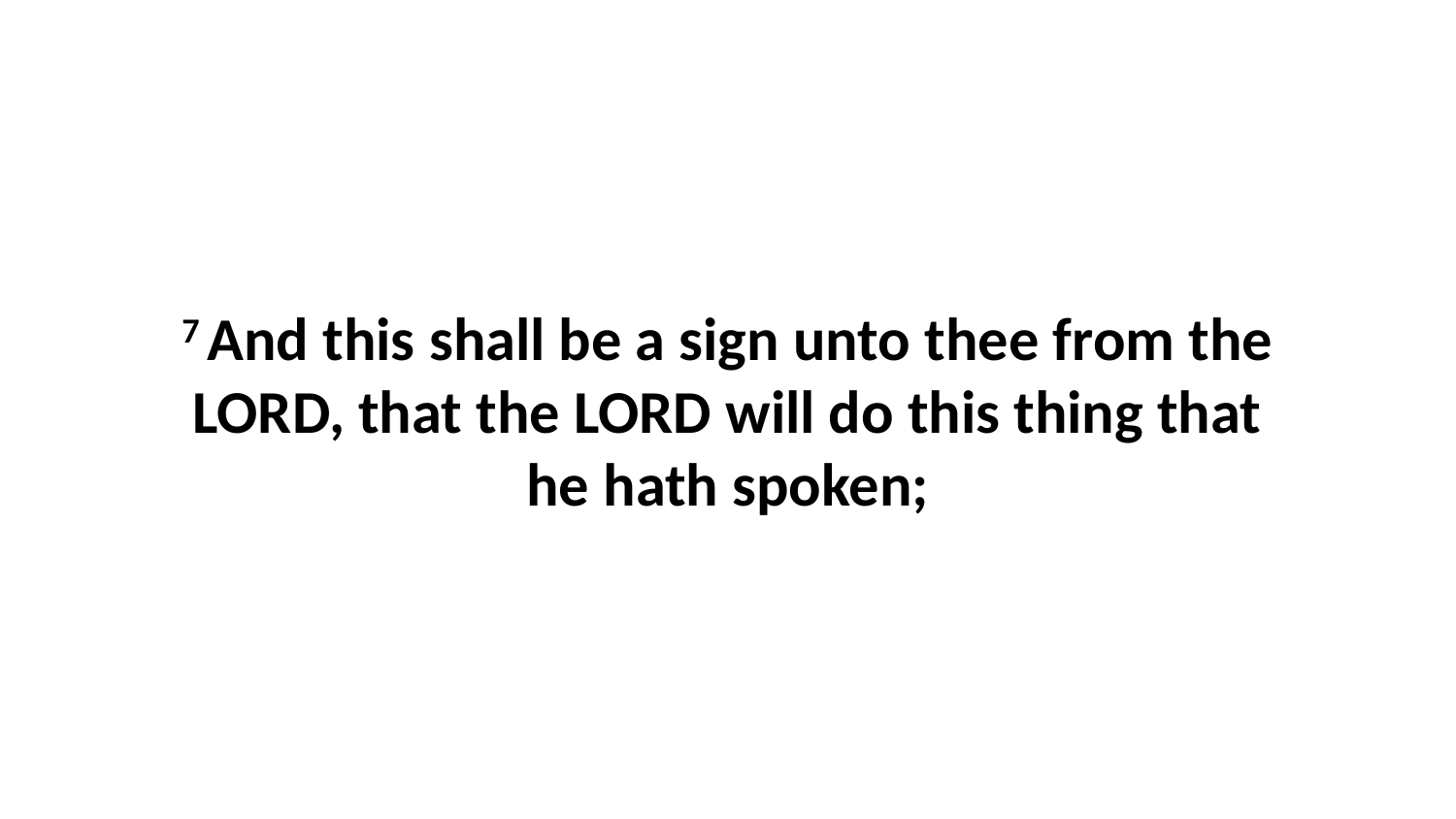

7 And this shall be a sign unto thee from the LORD, that the LORD will do this thing that he hath spoken;